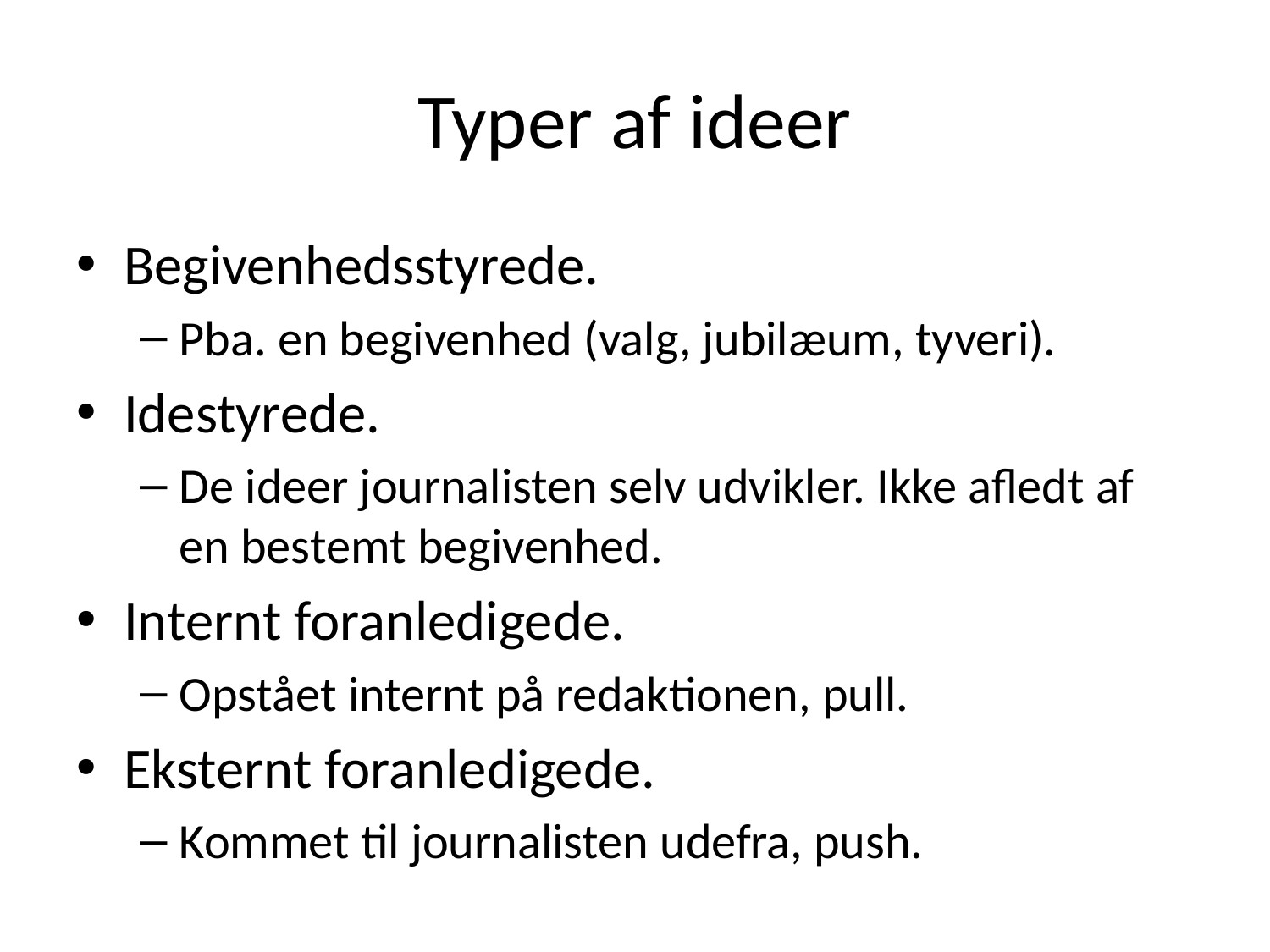

# Typer af ideer
Begivenhedsstyrede.
Pba. en begivenhed (valg, jubilæum, tyveri).
Idestyrede.
De ideer journalisten selv udvikler. Ikke afledt af en bestemt begivenhed.
Internt foranledigede.
Opstået internt på redaktionen, pull.
Eksternt foranledigede.
Kommet til journalisten udefra, push.